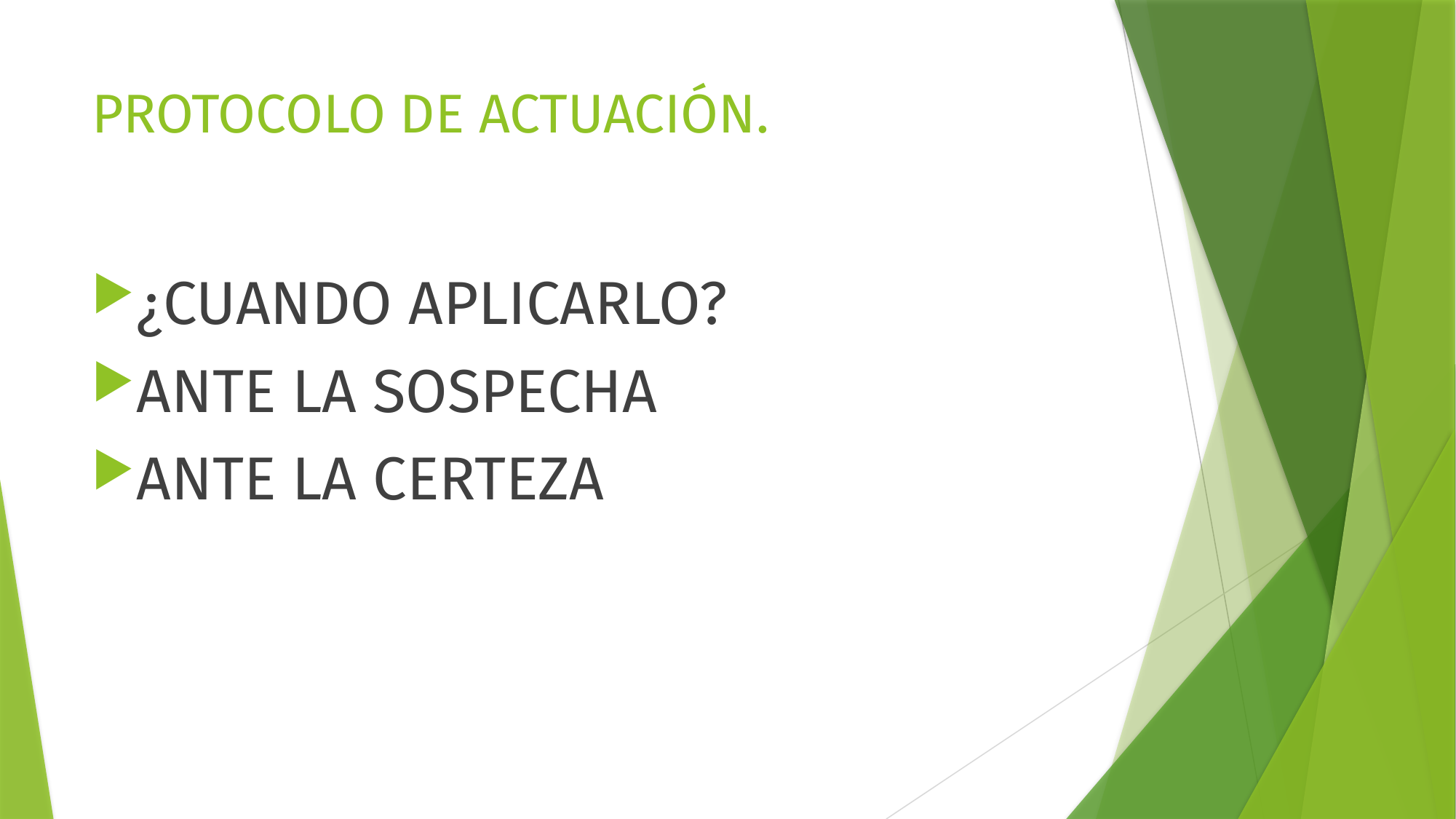

# PROTOCOLO DE ACTUACIÓN.
¿CUANDO APLICARLO?
ANTE LA SOSPECHA
ANTE LA CERTEZA